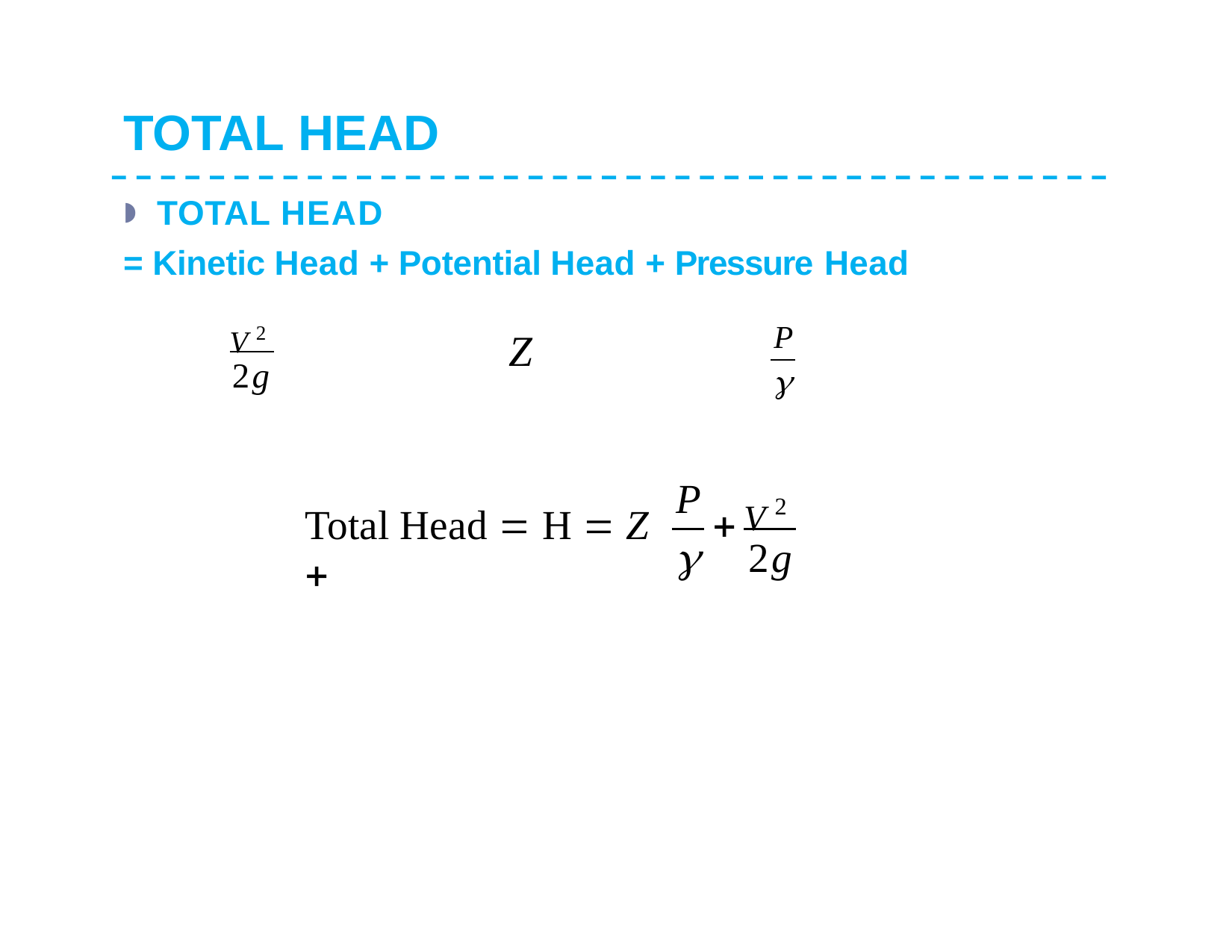

# TOTAL HEAD
TOTAL HEAD
= Kinetic Head + Potential Head + Pressure Head
V 2
P
γ
Z
2g

V 2
P
Total Head = H = Z +
+
γ	2g